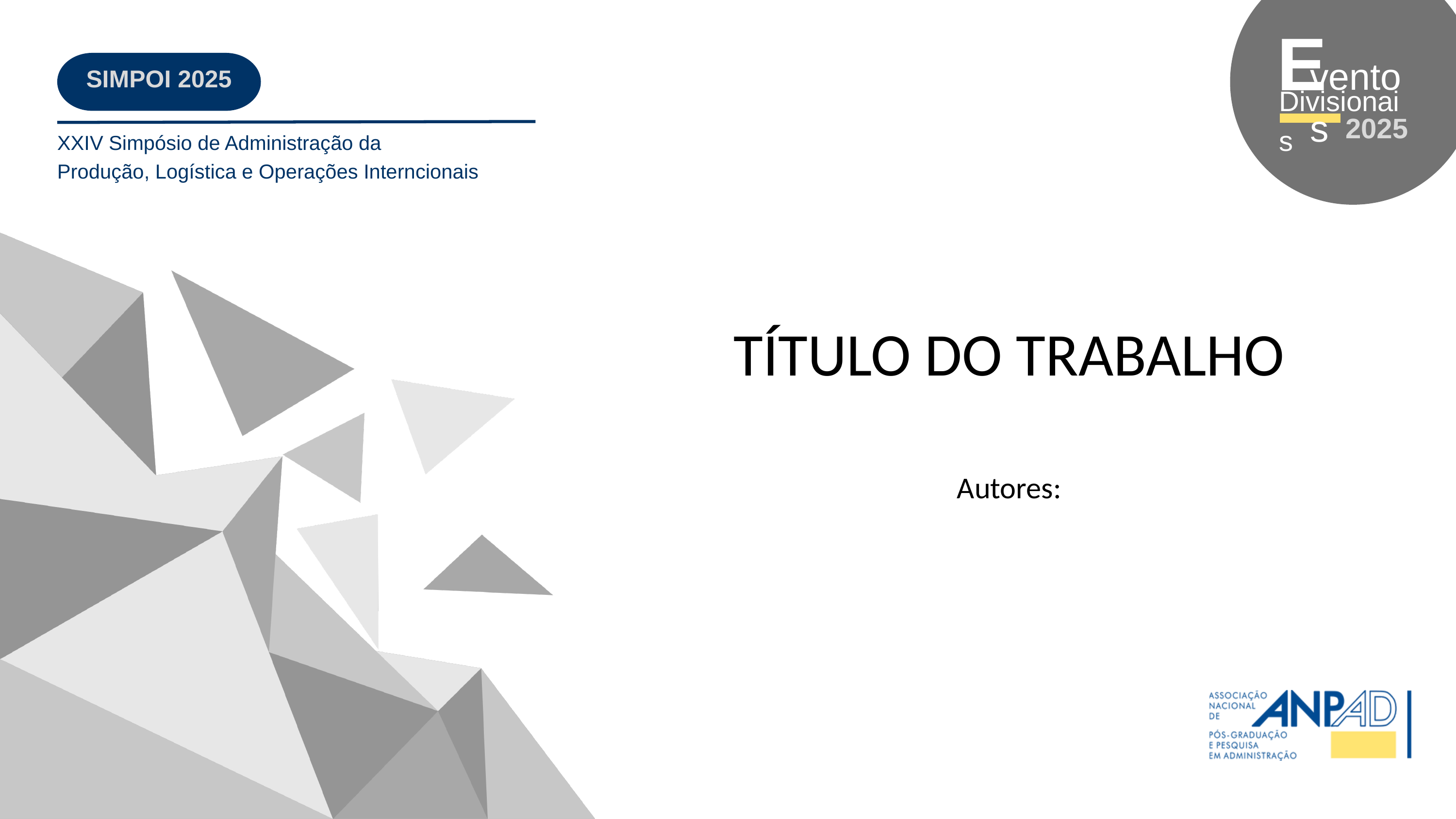

E
ventos
Divisionais
2025

SIMPOI 2025

XXIV Simpósio de Administração da
Produção, Logística e Operações Interncionais

TÍTULO DO TRABALHO

Autores: